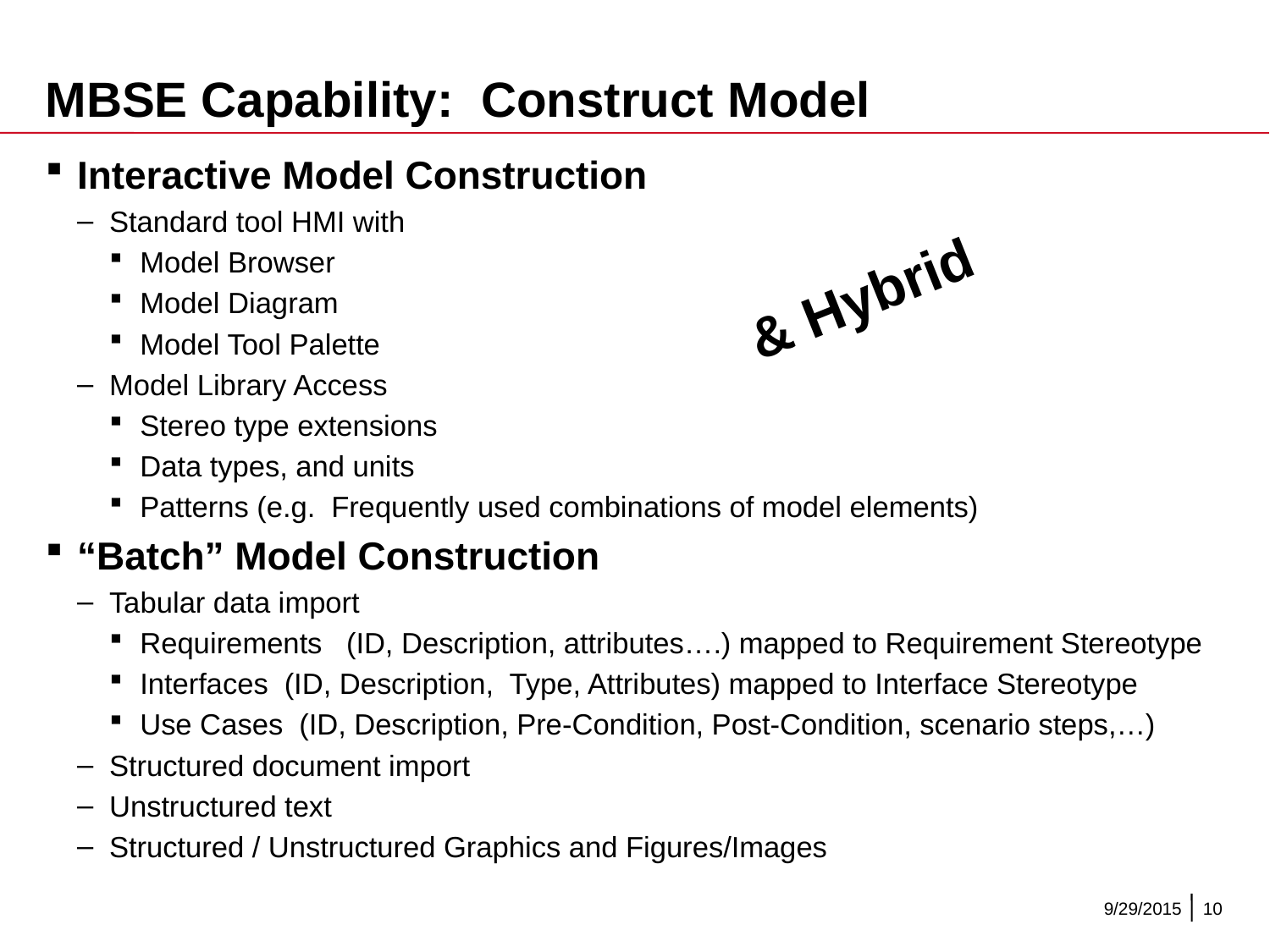

# MBSE Capability:  Construct Model
Interactive Model Construction
Standard tool HMI with
Model Browser
Model Diagram
Model Tool Palette
Model Library Access
Stereo type extensions
Data types, and units
Patterns (e.g.  Frequently used combinations of model elements)
“Batch” Model Construction
Tabular data import
Requirements   (ID, Description, attributes….) mapped to Requirement Stereotype
Interfaces  (ID, Description,  Type, Attributes) mapped to Interface Stereotype
Use Cases  (ID, Description, Pre-Condition, Post-Condition, scenario steps,…)
Structured document import
Unstructured text
Structured / Unstructured Graphics and Figures/Images
& Hybrid
9/29/2015
10